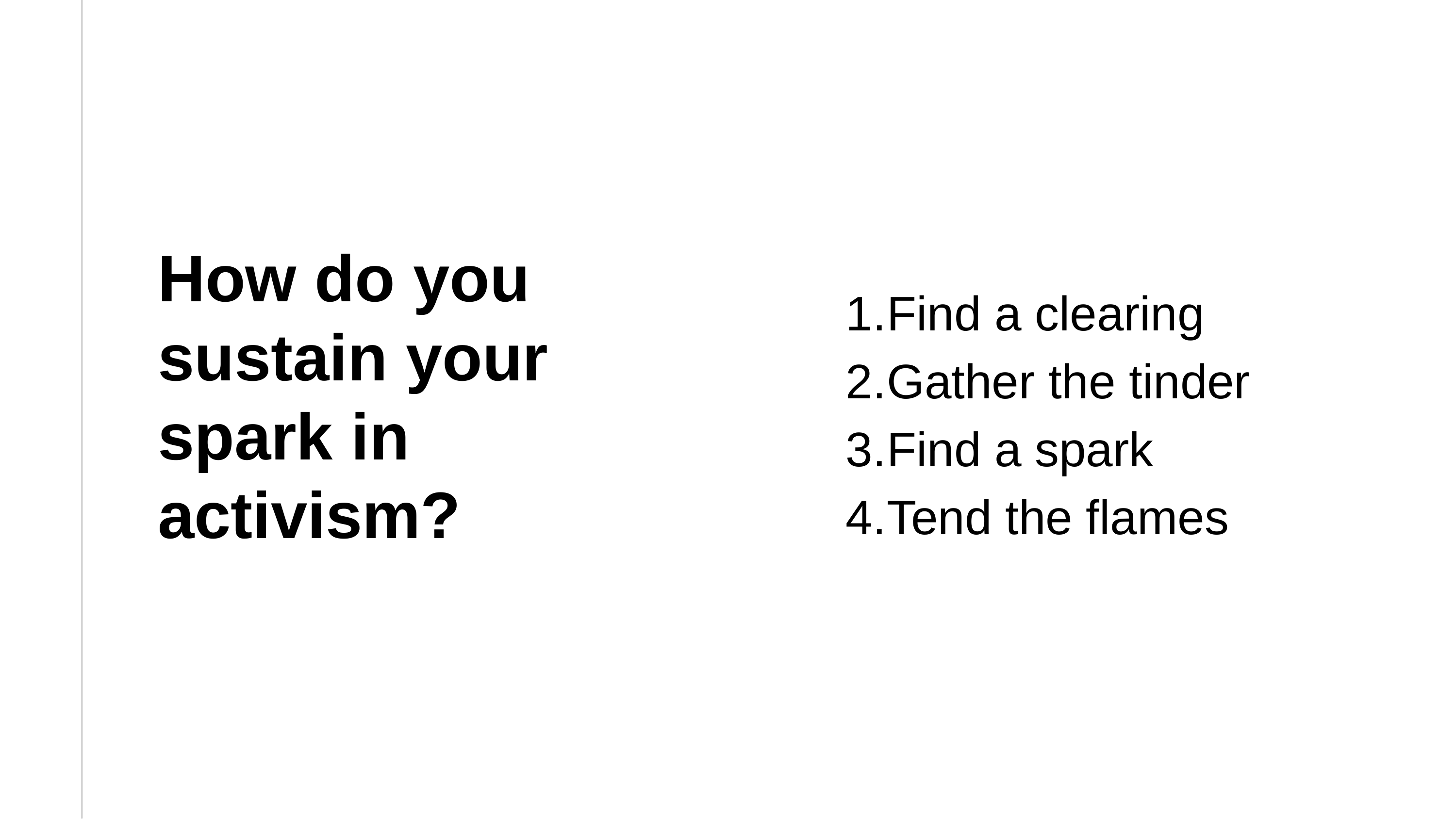

How do you sustain your spark in activism?
Find a clearing
Gather the tinder
Find a spark
Tend the flames